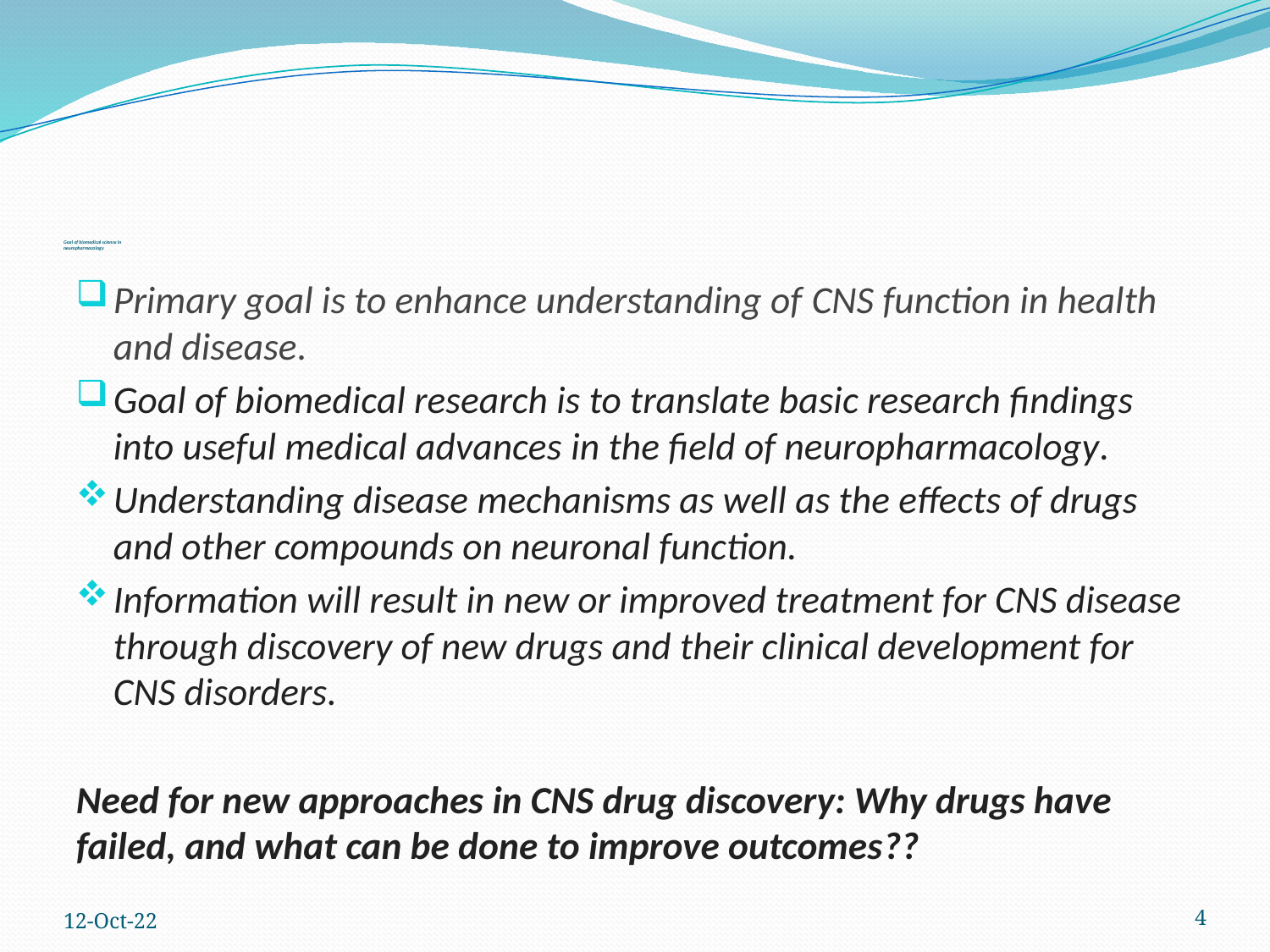

# Goal of biomedical science in neuropharmacology
Primary goal is to enhance understanding of CNS function in health and disease.
Goal of biomedical research is to translate basic research findings into useful medical advances in the field of neuropharmacology.
Understanding disease mechanisms as well as the effects of drugs and other compounds on neuronal function.
Information will result in new or improved treatment for CNS disease through discovery of new drugs and their clinical development for CNS disorders.

Need for new approaches in CNS drug discovery: Why drugs have failed, and what can be done to improve outcomes??

12-Oct-22
4